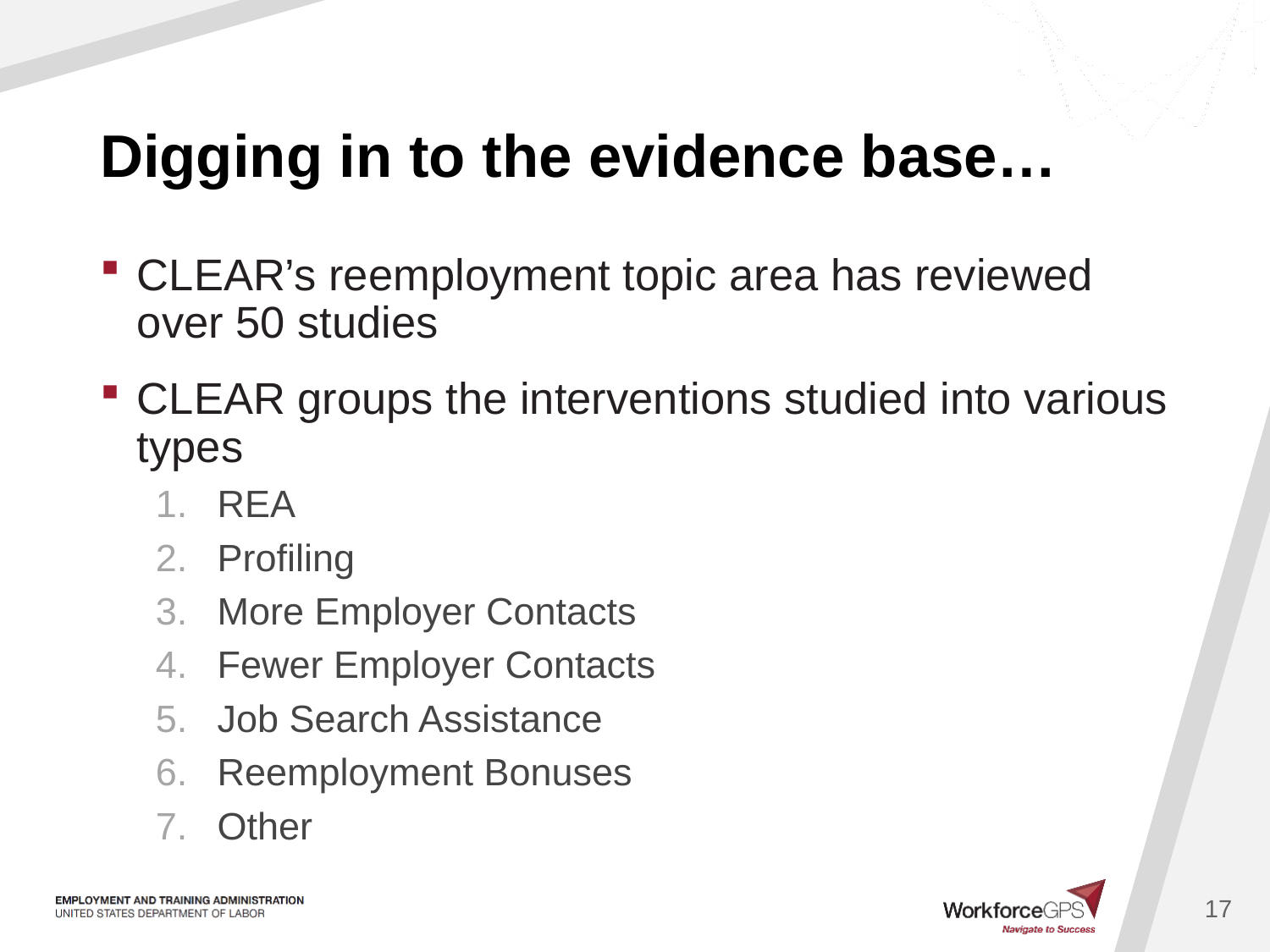

# Digging in to the evidence base…
CLEAR’s reemployment topic area has reviewed over 50 studies
CLEAR groups the interventions studied into various types
REA
Profiling
More Employer Contacts
Fewer Employer Contacts
Job Search Assistance
Reemployment Bonuses
Other

17